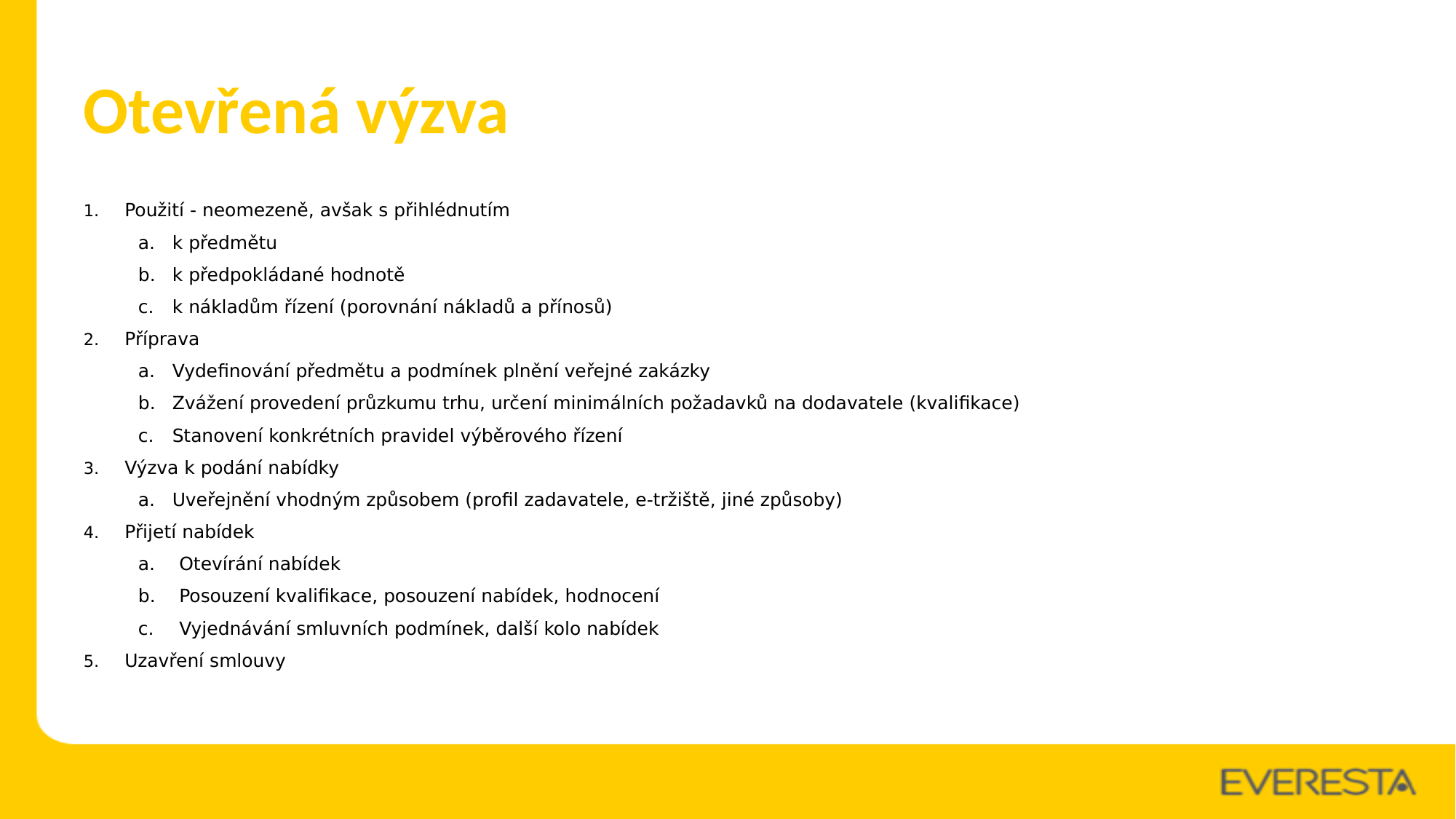

# Otevřená výzva
Použití - neomezeně, avšak s přihlédnutím
k předmětu
k předpokládané hodnotě
k nákladům řízení (porovnání nákladů a přínosů)
Příprava
Vydefinování předmětu a podmínek plnění veřejné zakázky
Zvážení provedení průzkumu trhu, určení minimálních požadavků na dodavatele (kvalifikace)
Stanovení konkrétních pravidel výběrového řízení
Výzva k podání nabídky
Uveřejnění vhodným způsobem (profil zadavatele, e-tržiště, jiné způsoby)
Přijetí nabídek
Otevírání nabídek
Posouzení kvalifikace, posouzení nabídek, hodnocení
Vyjednávání smluvních podmínek, další kolo nabídek
Uzavření smlouvy